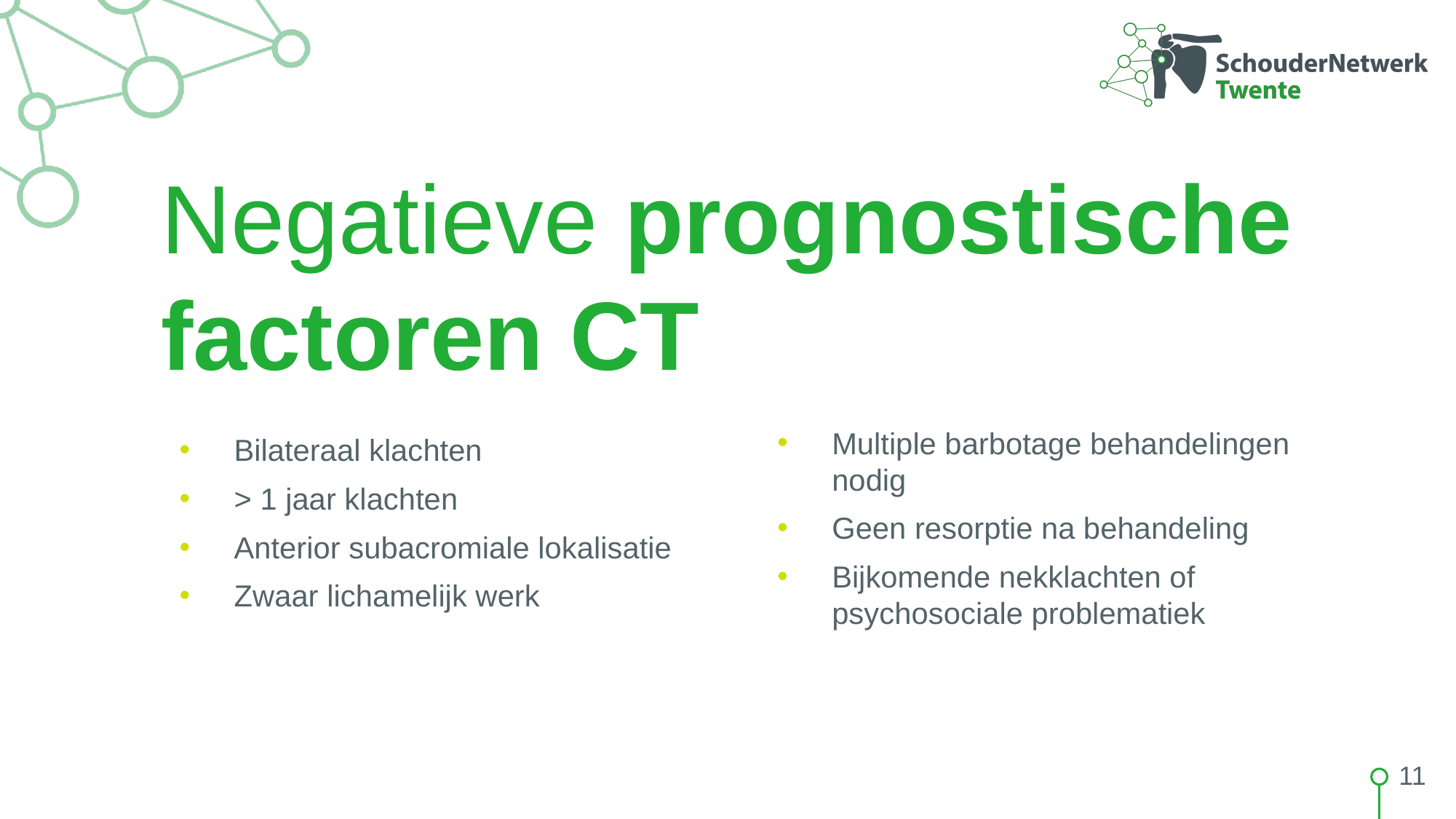

# Negatieve prognostische factoren CT
Multiple barbotage behandelingen nodig
Geen resorptie na behandeling
Bijkomende nekklachten of psychosociale problematiek
Bilateraal klachten
> 1 jaar klachten
Anterior subacromiale lokalisatie
Zwaar lichamelijk werk
11